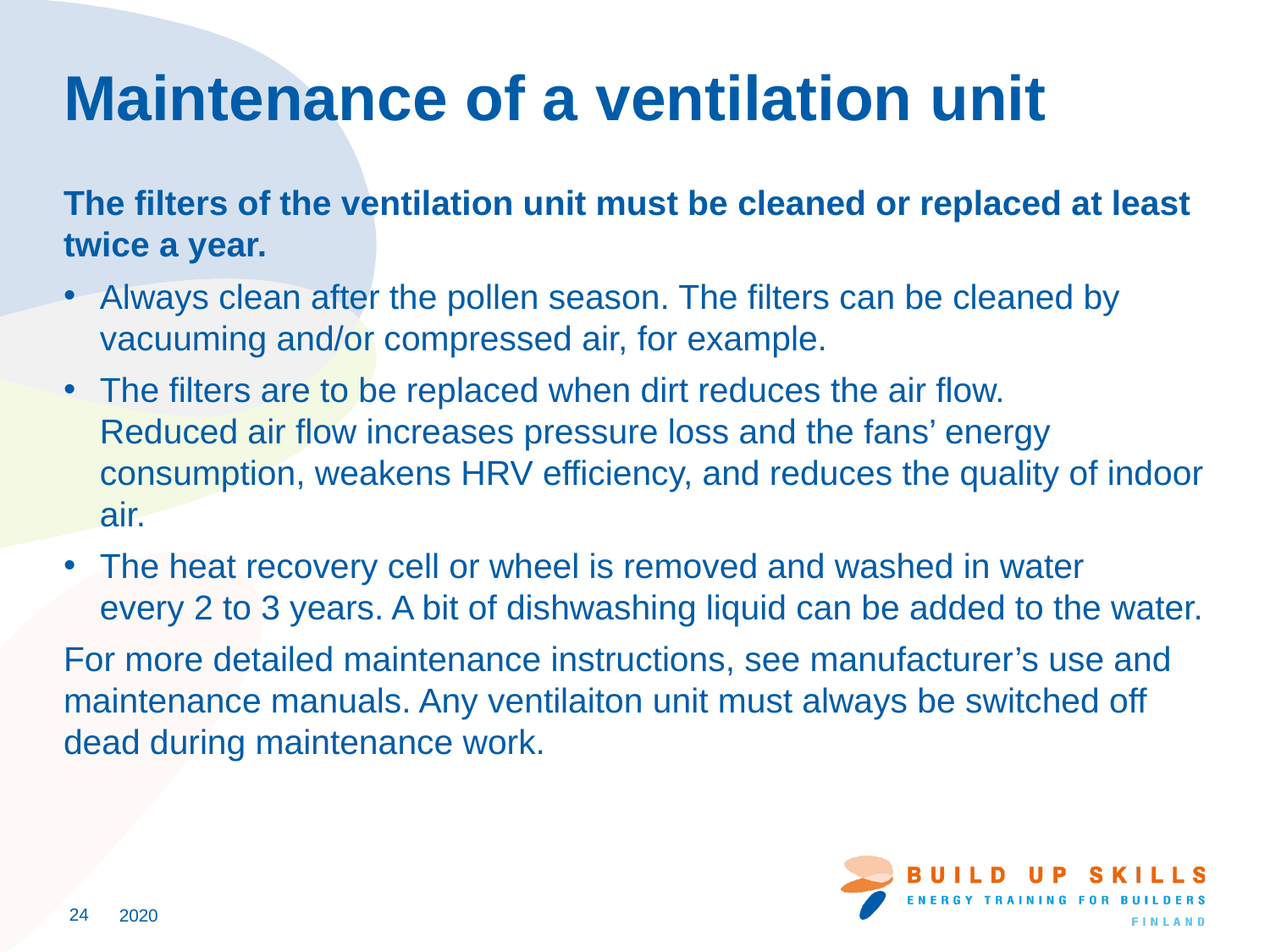

# Maintenance of a ventilation unit
The filters of the ventilation unit must be cleaned or replaced at least twice a year.
Always clean after the pollen season. The filters can be cleaned by vacuuming and/or compressed air, for example.
The filters are to be replaced when dirt reduces the air flow.
Reduced air flow increases pressure loss and the fans’ energy consumption, weakens HRV efficiency, and reduces the quality of indoor air.
The heat recovery cell or wheel is removed and washed in water
every 2 to 3 years. A bit of dishwashing liquid can be added to the water.
For more detailed maintenance instructions, see manufacturer’s use and maintenance manuals. Any ventilaiton unit must always be switched off dead during maintenance work.